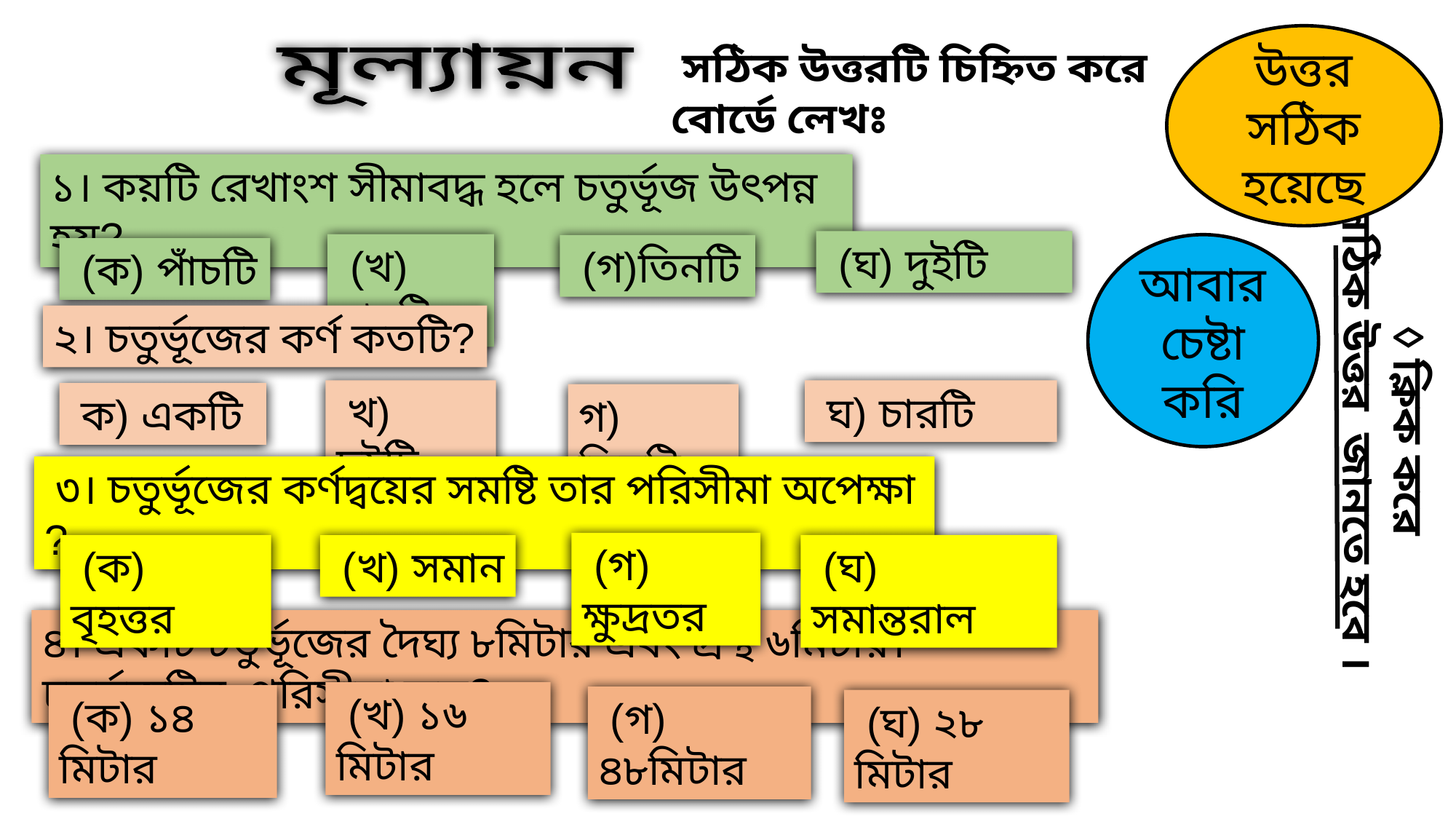

উত্তর সঠিক হয়েছে
 সঠিক উত্তরটি চিহ্নিত করে বোর্ডে লেখঃ
মূল্যায়ন
১। কয়টি রেখাংশ সীমাবদ্ধ হলে চতুর্ভূজ উৎপন্ন হয়?
 (ঘ) দুইটি
 (খ) চারটি
আবার চেষ্টা করি
 (গ)তিনটি
 (ক) পাঁচটি
◊ ক্লিক করে
সঠিক উত্তর  জানতে হবে ।
২। চতুর্ভূজের কর্ণ কতটি?
 খ) দুইটি
 ঘ) চারটি
 ক) একটি
গ) তিনটি
 ৩। চতুর্ভূজের কর্ণদ্বয়ের সমষ্টি তার পরিসীমা অপেক্ষা ?
 (গ) ক্ষুদ্রতর
 (ক) বৃহত্তর
 (খ) সমান
 (ঘ) সমান্তরাল
৪। একটি চতুর্ভূজের দৈঘ্য ৮মিটার এবং প্রস্থ ৬মিটার। চতুর্ভূজটির  পরিসীমা কত?
 (খ) ১৬ মিটার
 (ক) ১৪ মিটার
 (গ) ৪৮মিটার
 (ঘ) ২৮ মিটার